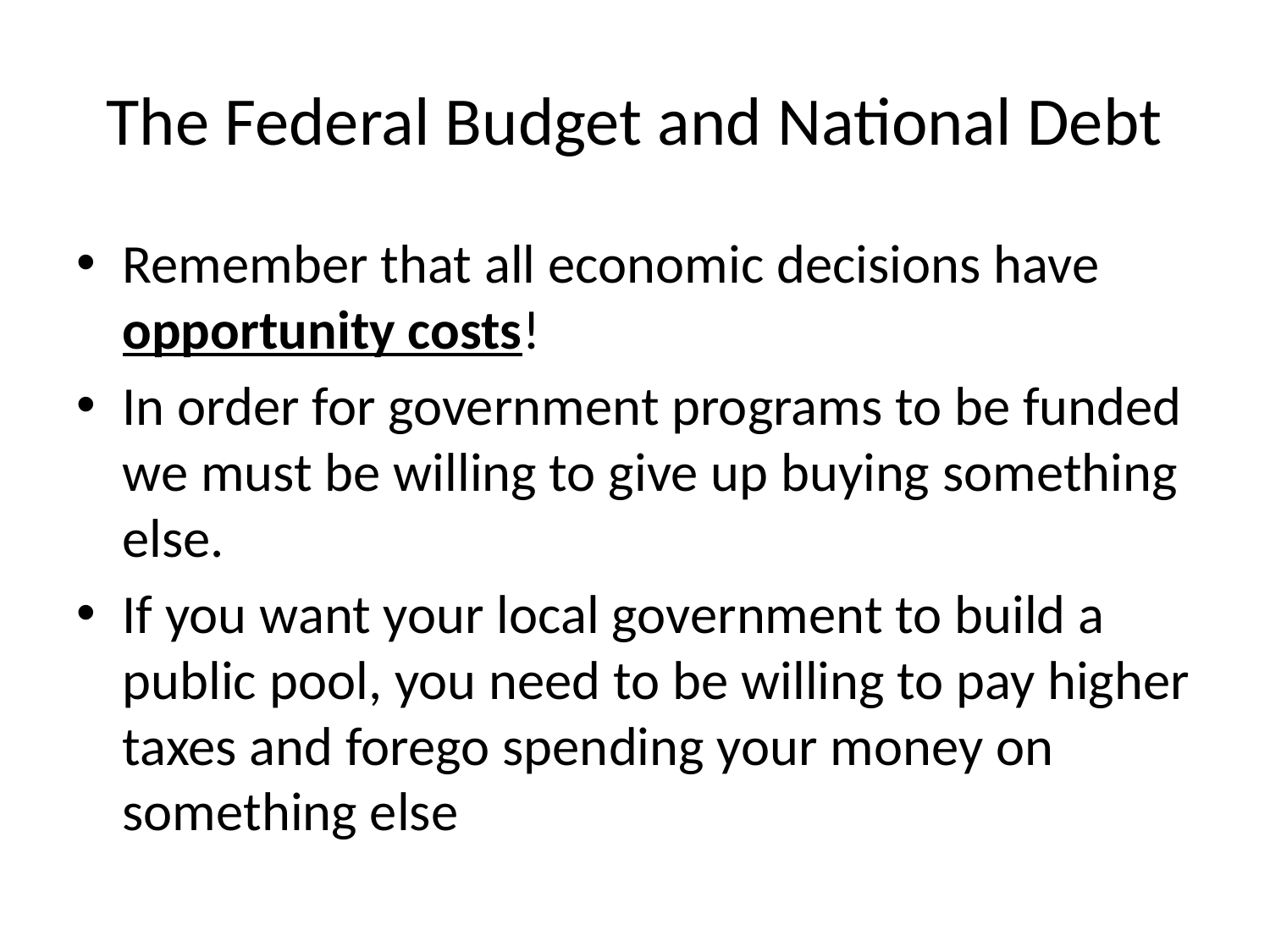

# The Federal Budget and National Debt
Remember that all economic decisions have opportunity costs!
In order for government programs to be funded we must be willing to give up buying something else.
If you want your local government to build a public pool, you need to be willing to pay higher taxes and forego spending your money on something else